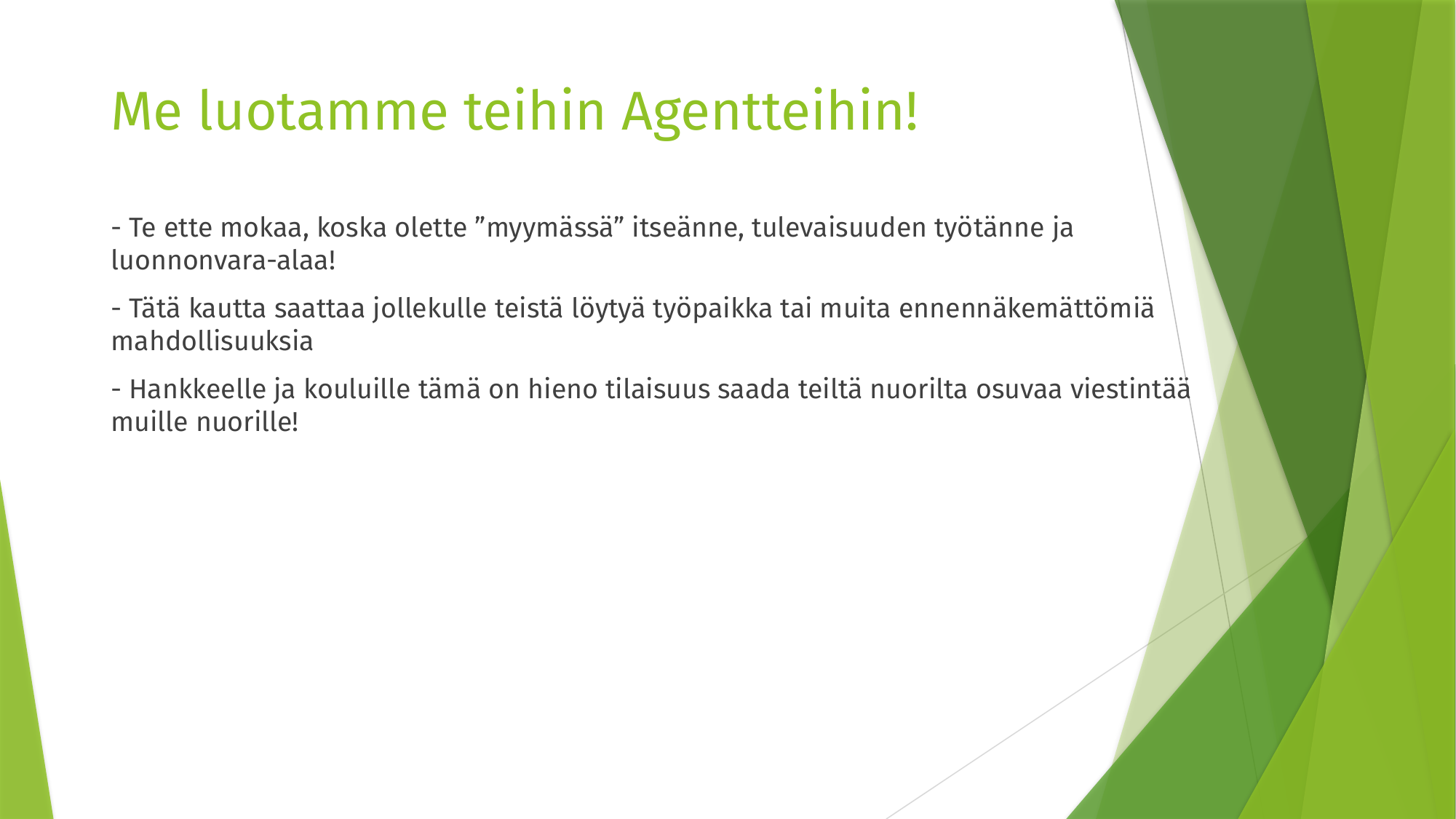

# Me luotamme teihin Agentteihin!
- Te ette mokaa, koska olette ”myymässä” itseänne, tulevaisuuden työtänne ja
luonnonvara-alaa!
- Tätä kautta saattaa jollekulle teistä löytyä työpaikka tai muita ennennäkemättömiä mahdollisuuksia
- Hankkeelle ja kouluille tämä on hieno tilaisuus saada teiltä nuorilta osuvaa viestintää
muille nuorille!